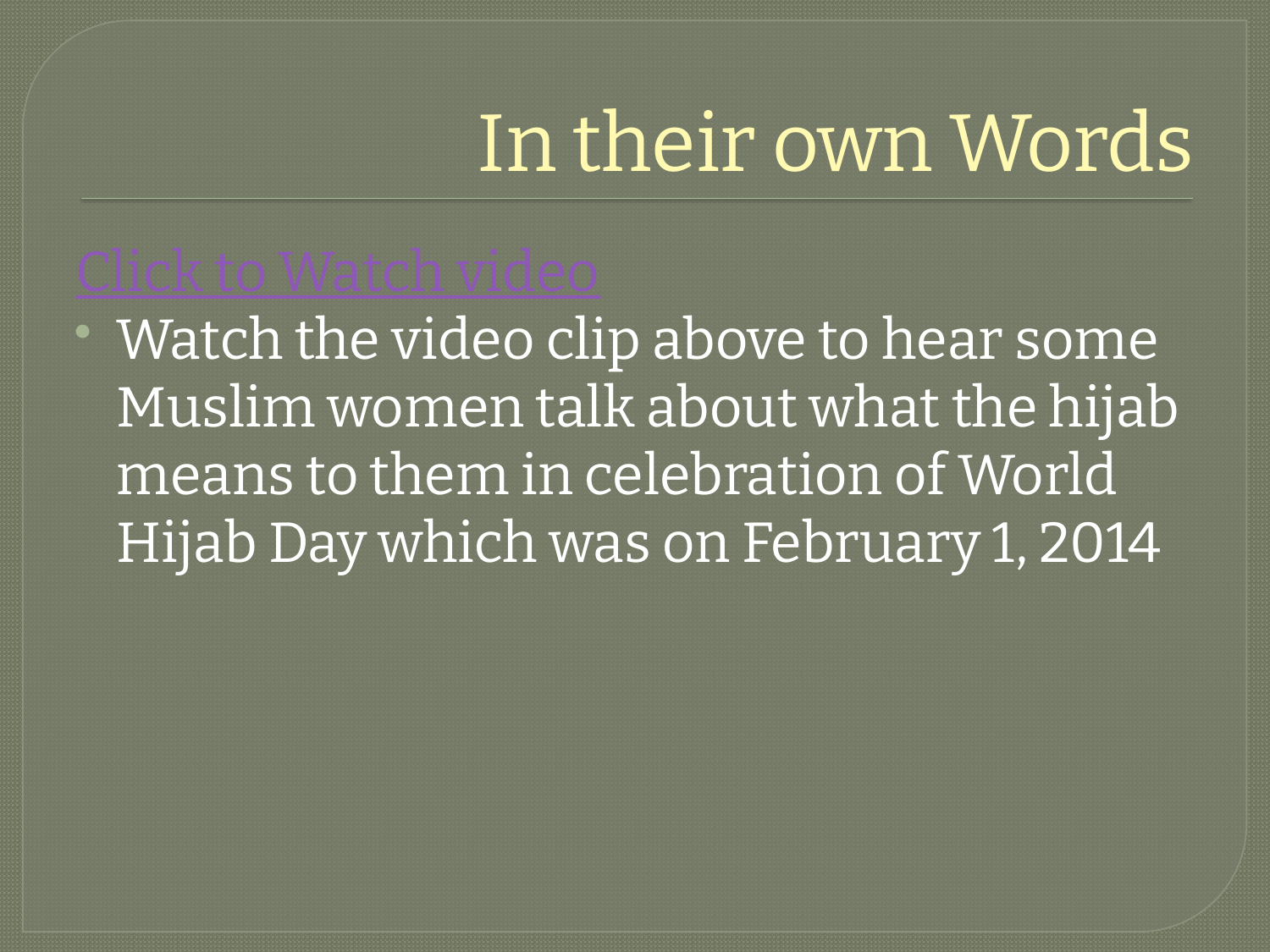

# In their own Words
Click to Watch video
Watch the video clip above to hear some Muslim women talk about what the hijab means to them in celebration of World Hijab Day which was on February 1, 2014